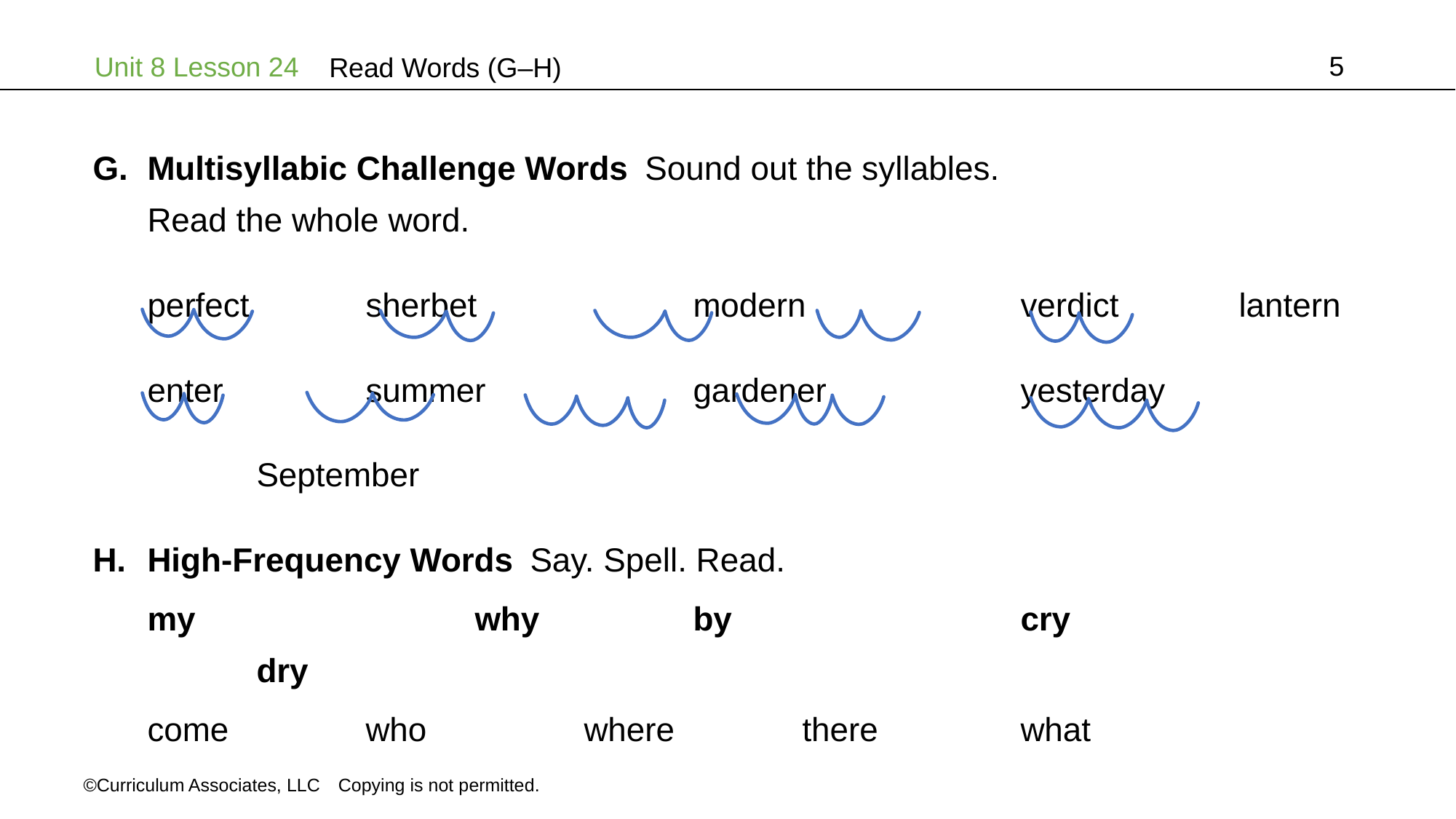

5
Read Words (G–H)

Multisyllabic Challenge Words Sound out the syllables.
Read the whole word.
perfect		sherbet		modern		verdict		lantern
enter		summer		gardener		yesterday		September
High-Frequency Words Say. Spell. Read.
my			why		by			cry			dry
come		who		where		there		what